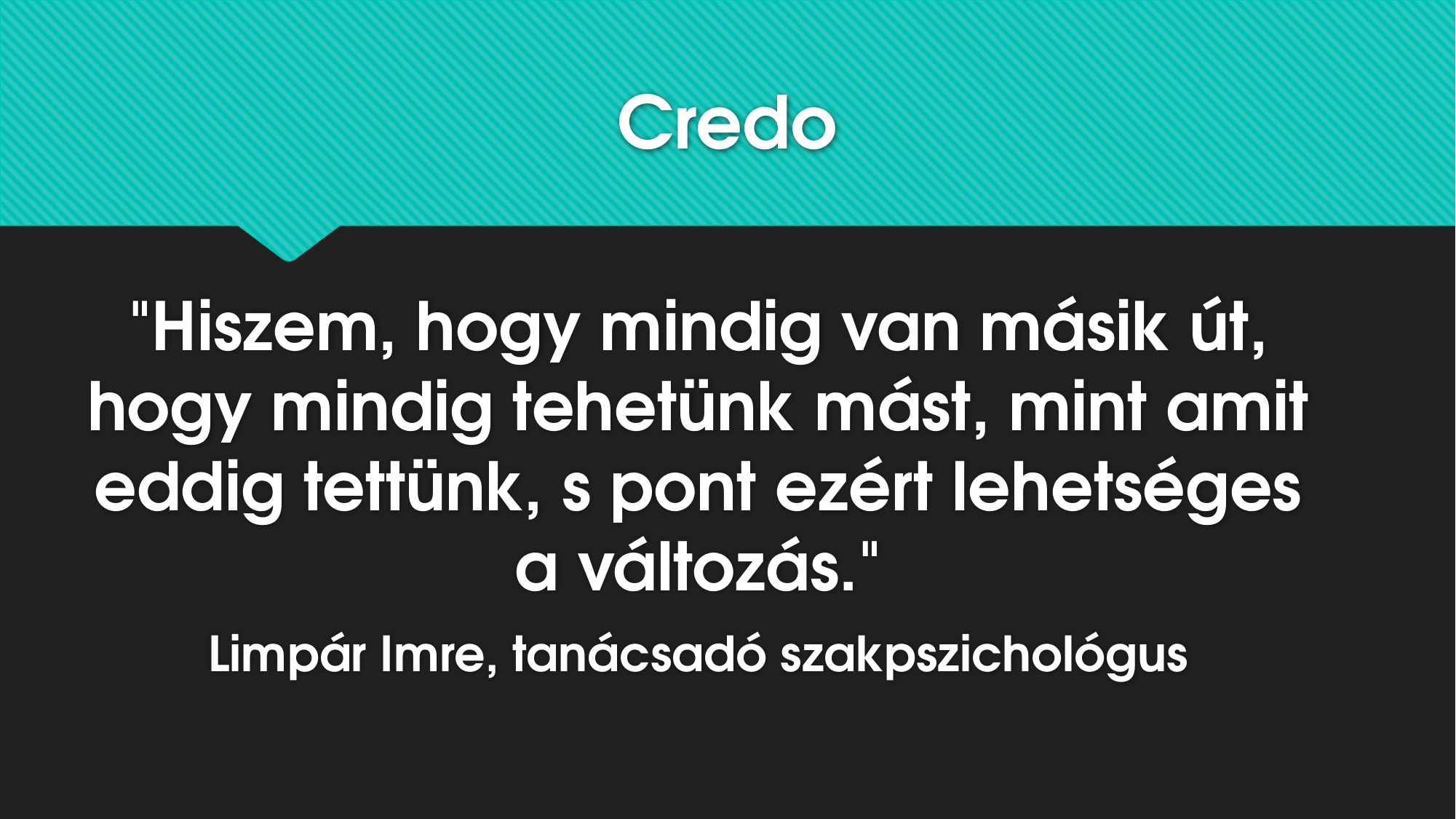

# Credo
"Hiszem, hogy mindig van másik út, hogy mindig tehetünk mást, mint amit eddig tettünk, s pont ezért lehetséges a változás."
Limpár Imre, tanácsadó szakpszichológus